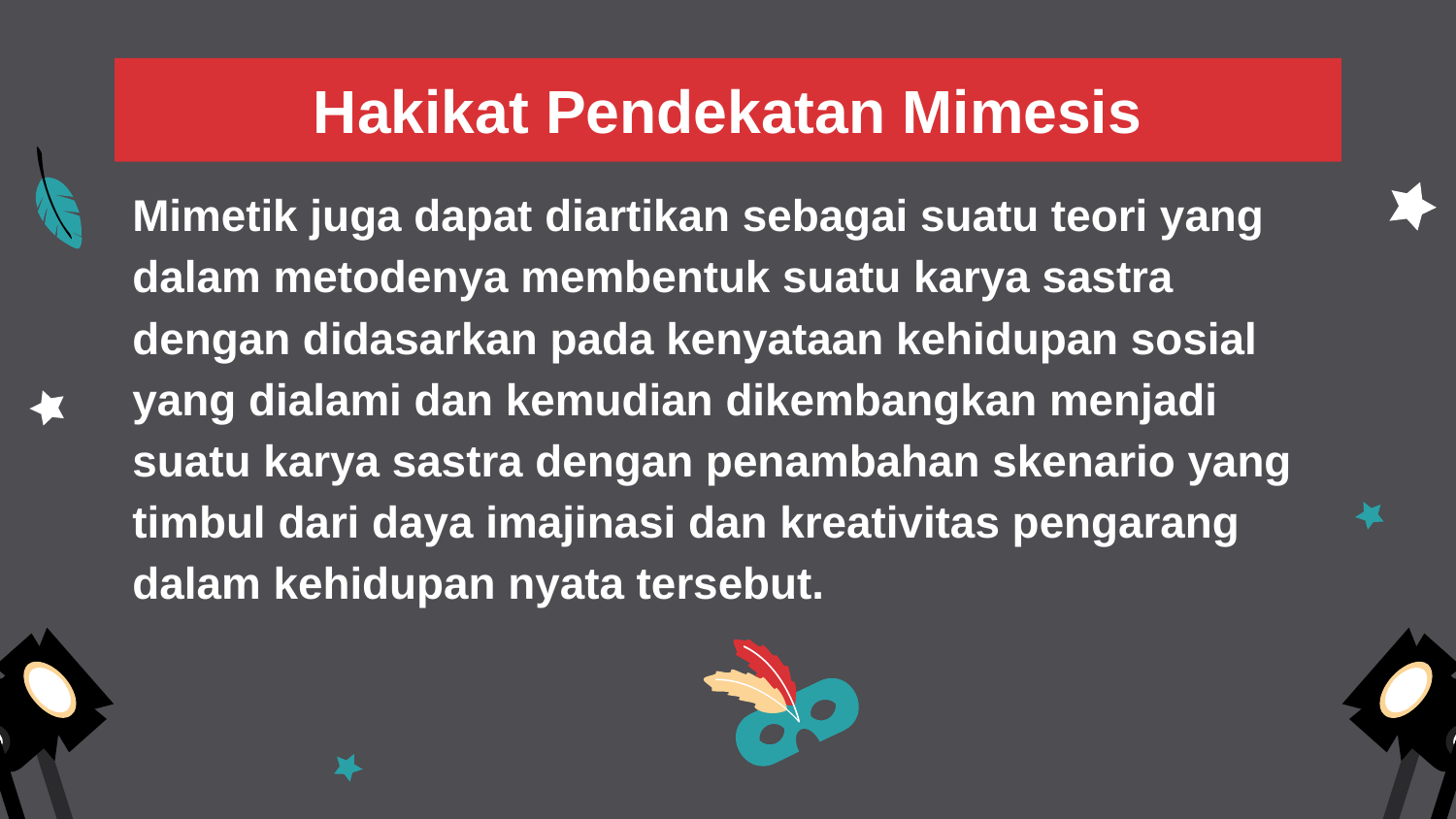

Hakikat Pendekatan Mimesis
Mimetik juga dapat diartikan sebagai suatu teori yang dalam metodenya membentuk suatu karya sastra dengan didasarkan pada kenyataan kehidupan sosial yang dialami dan kemudian dikembangkan menjadi suatu karya sastra dengan penambahan skenario yang timbul dari daya imajinasi dan kreativitas pengarang dalam kehidupan nyata tersebut.